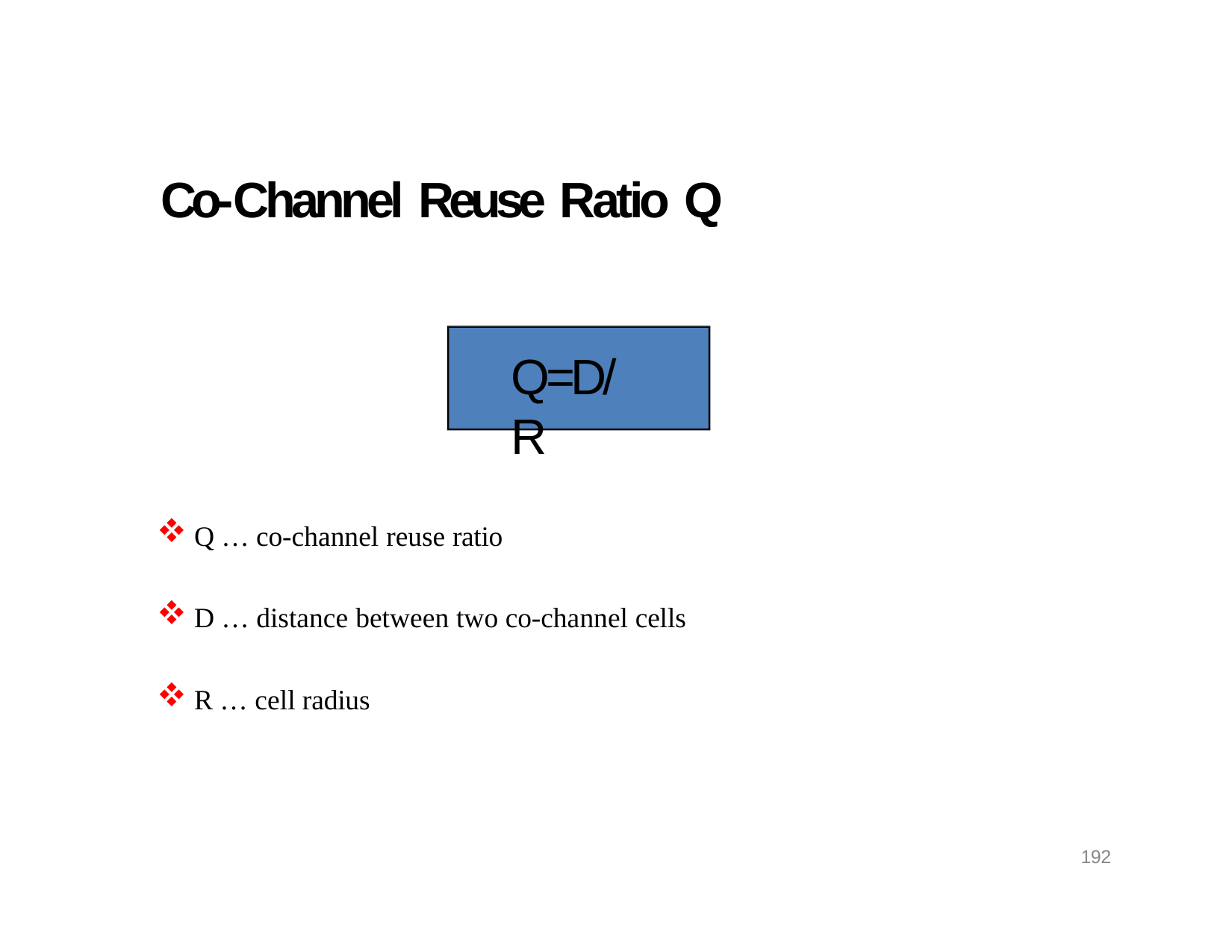

# Co-Channel Reuse Ratio Q

Q=D/R
Q … co-channel reuse ratio

D … distance between two co-channel cells

R … cell radius
192